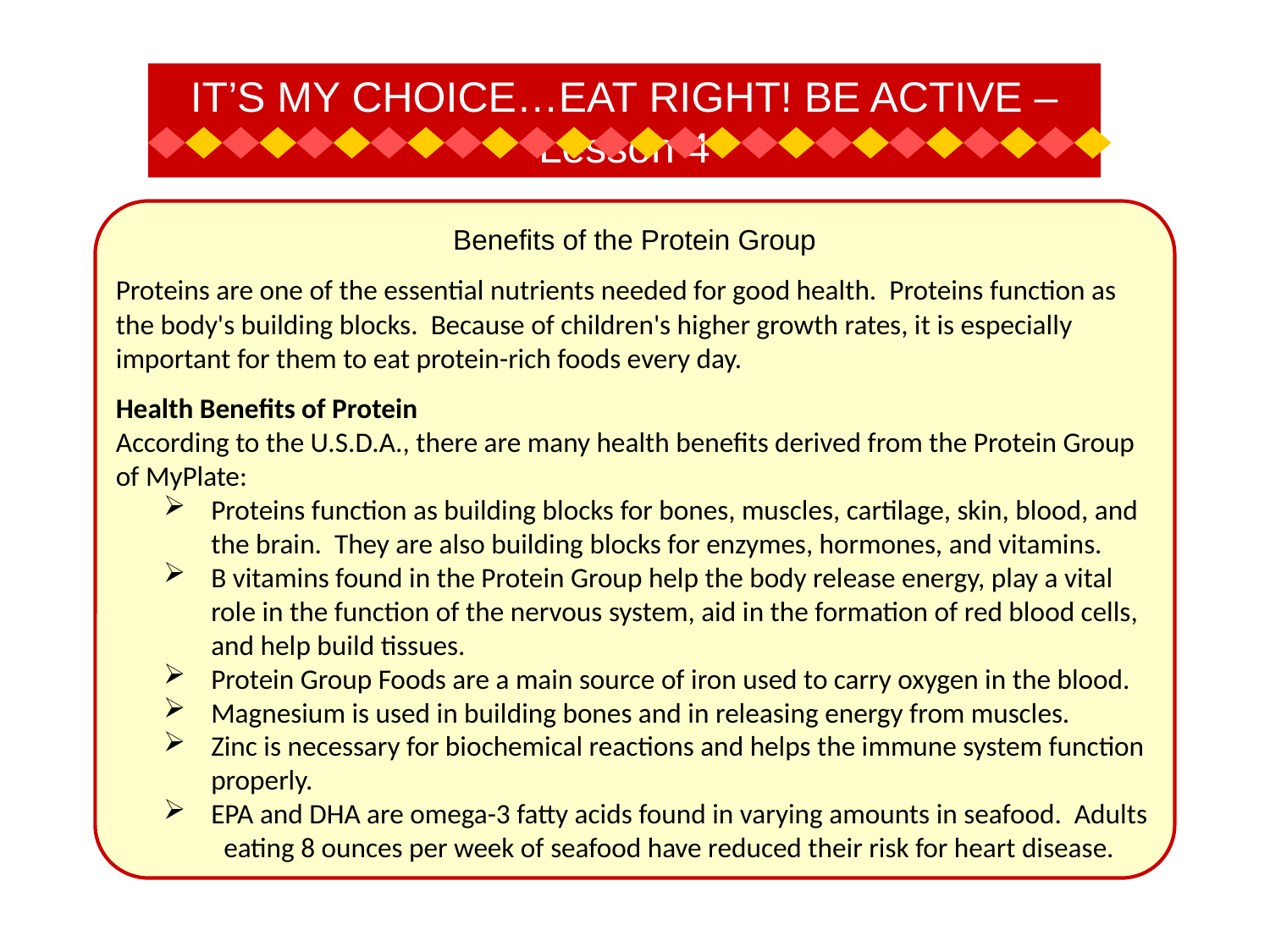

IT’S MY CHOICE…EAT RIGHT! BE ACTIVE – Lesson 4

Benefits of the Protein Group

Proteins are one of the essential nutrients needed for good health.  Proteins function as the body's building blocks.  Because of children's higher growth rates, it is especially important for them to eat protein-rich foods every day.

Health Benefits of Protein
According to the U.S.D.A., there are many health benefits derived from the Protein Group of MyPlate:
Proteins function as building blocks for bones, muscles, cartilage, skin, blood, and the brain.  They are also building blocks for enzymes, hormones, and vitamins.
B vitamins found in the Protein Group help the body release energy, play a vital role in the function of the nervous system, aid in the formation of red blood cells, and help build tissues.
Protein Group Foods are a main source of iron used to carry oxygen in the blood.
Magnesium is used in building bones and in releasing energy from muscles.
Zinc is necessary for biochemical reactions and helps the immune system function properly.
EPA and DHA are omega-3 fatty acids found in varying amounts in seafood.  Adults   eating 8 ounces per week of seafood have reduced their risk for heart disease.